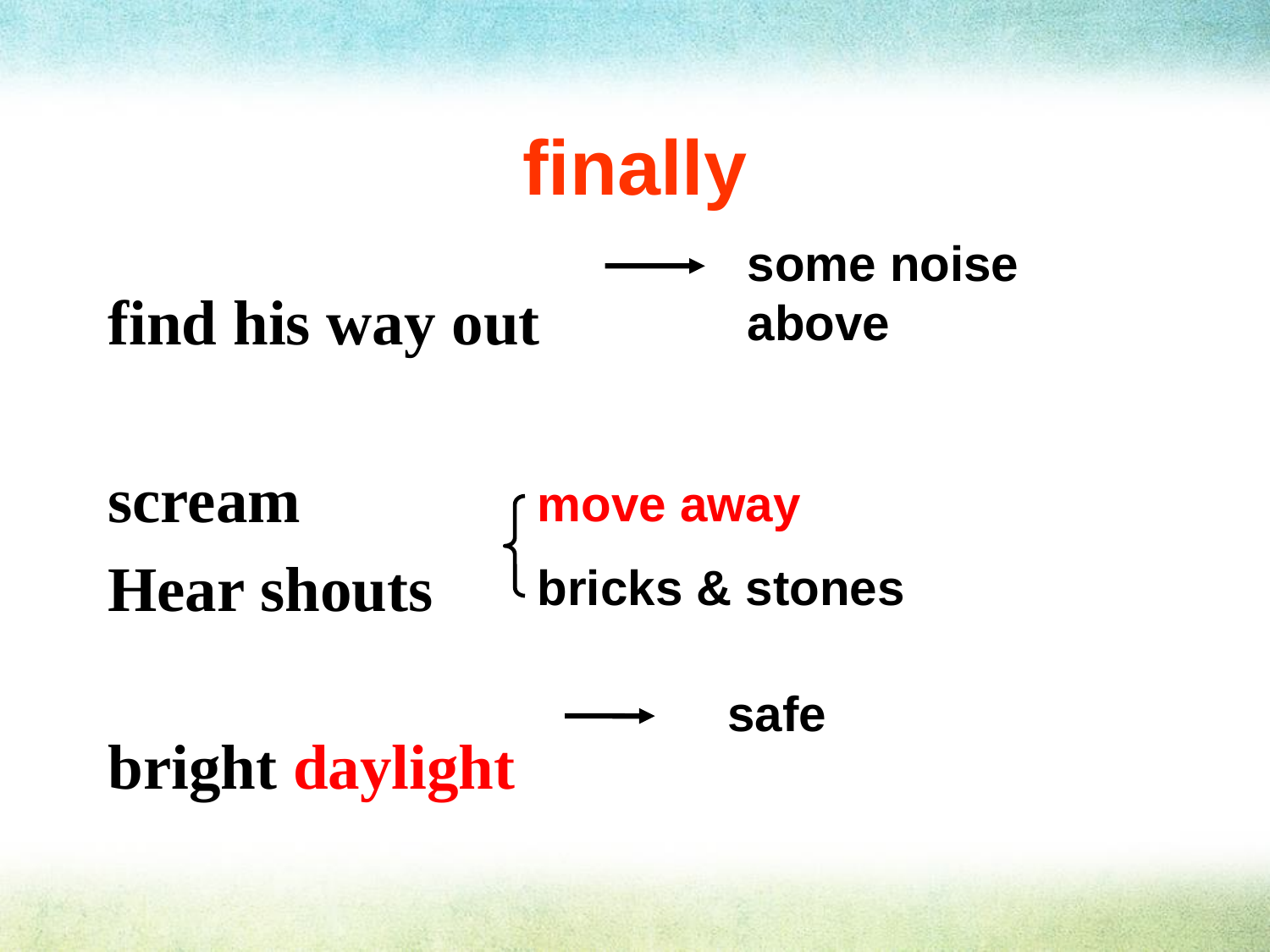

# finally

some noise above

find his way out

scream
Hear shouts

bright daylight

move away
bricks & stones

safe